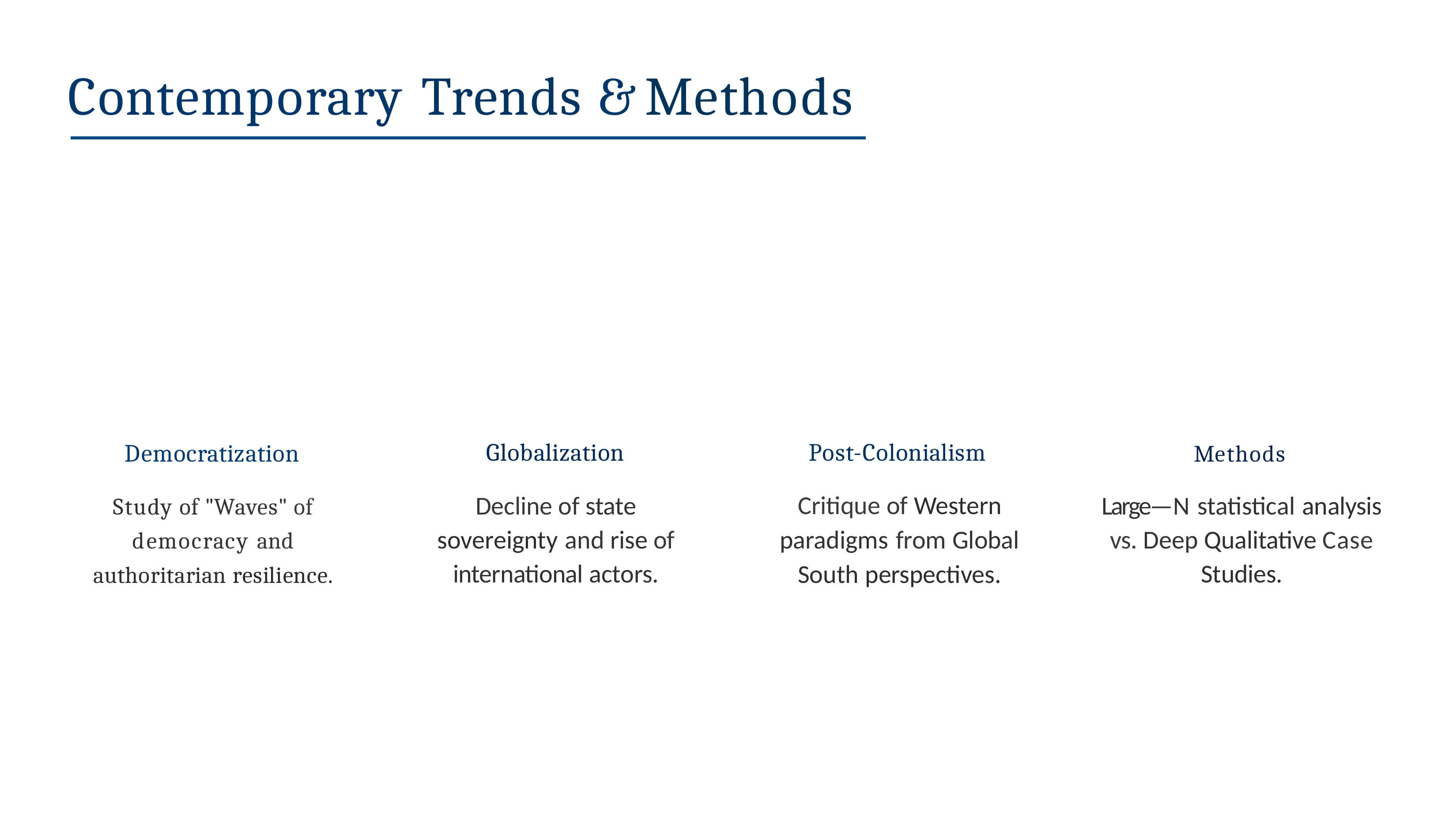

# Contemporary Trends & Methods

Globalization
Post-Colonialism
Democratization
Methods
Critique of Western paradigms from Global South perspectives.
Study of "Waves" of democracy and authoritarian resilience.
Decline of state sovereignty and rise of international actors.
Large—N statistical analysis vs. Deep Qualitative Case Studies.